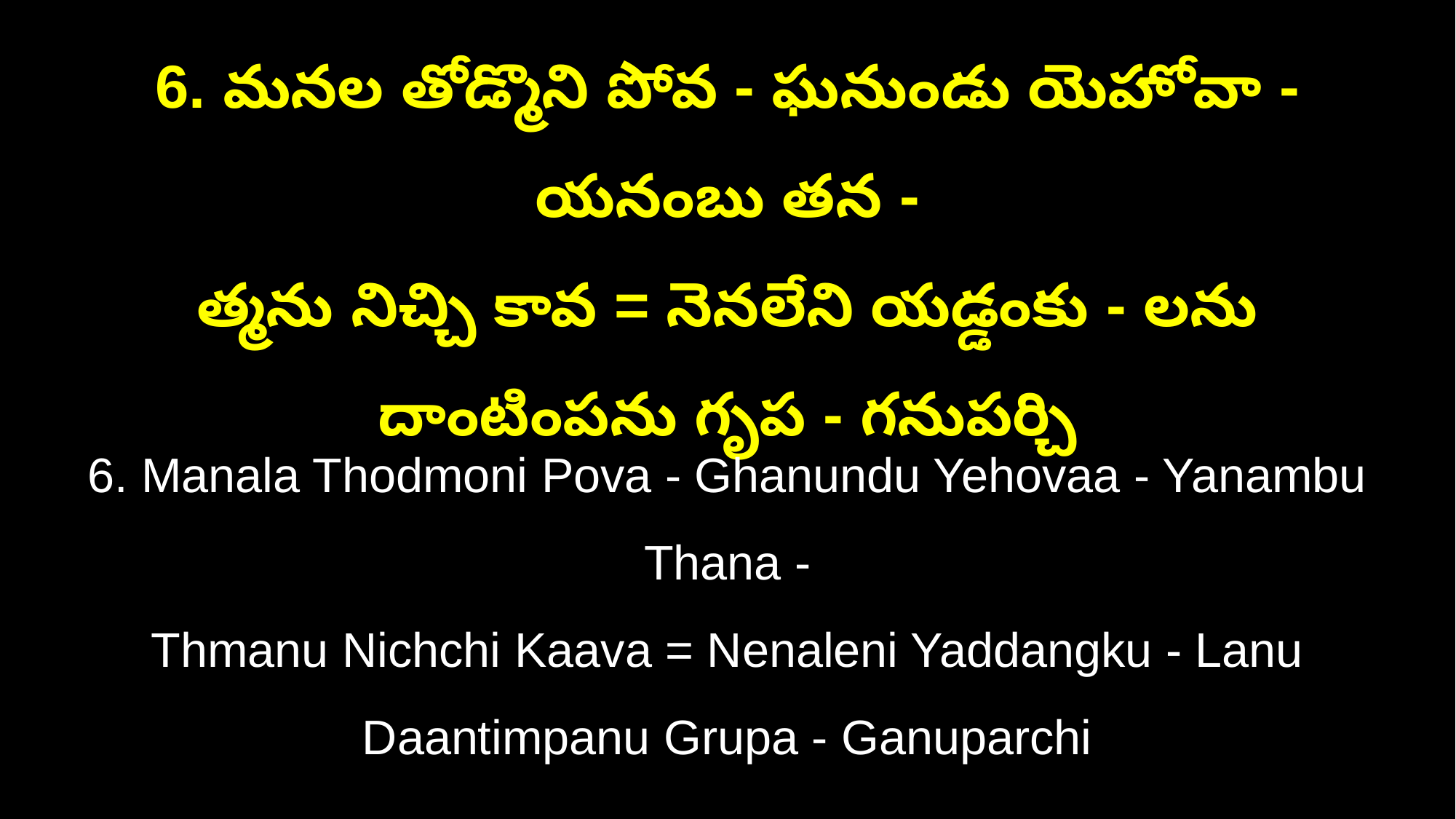

6. మనల తోడ్మొని పోవ - ఘనుండు యెహోవా - యనంబు తన -
త్మను నిచ్చి కావ = నెనలేని యడ్డంకు - లను దాంటింపను గృప - గనుపర్చి
6. Manala Thodmoni Pova - Ghanundu Yehovaa - Yanambu Thana -
Thmanu Nichchi Kaava = Nenaleni Yaddangku - Lanu Daantimpanu Grupa - Ganuparchi